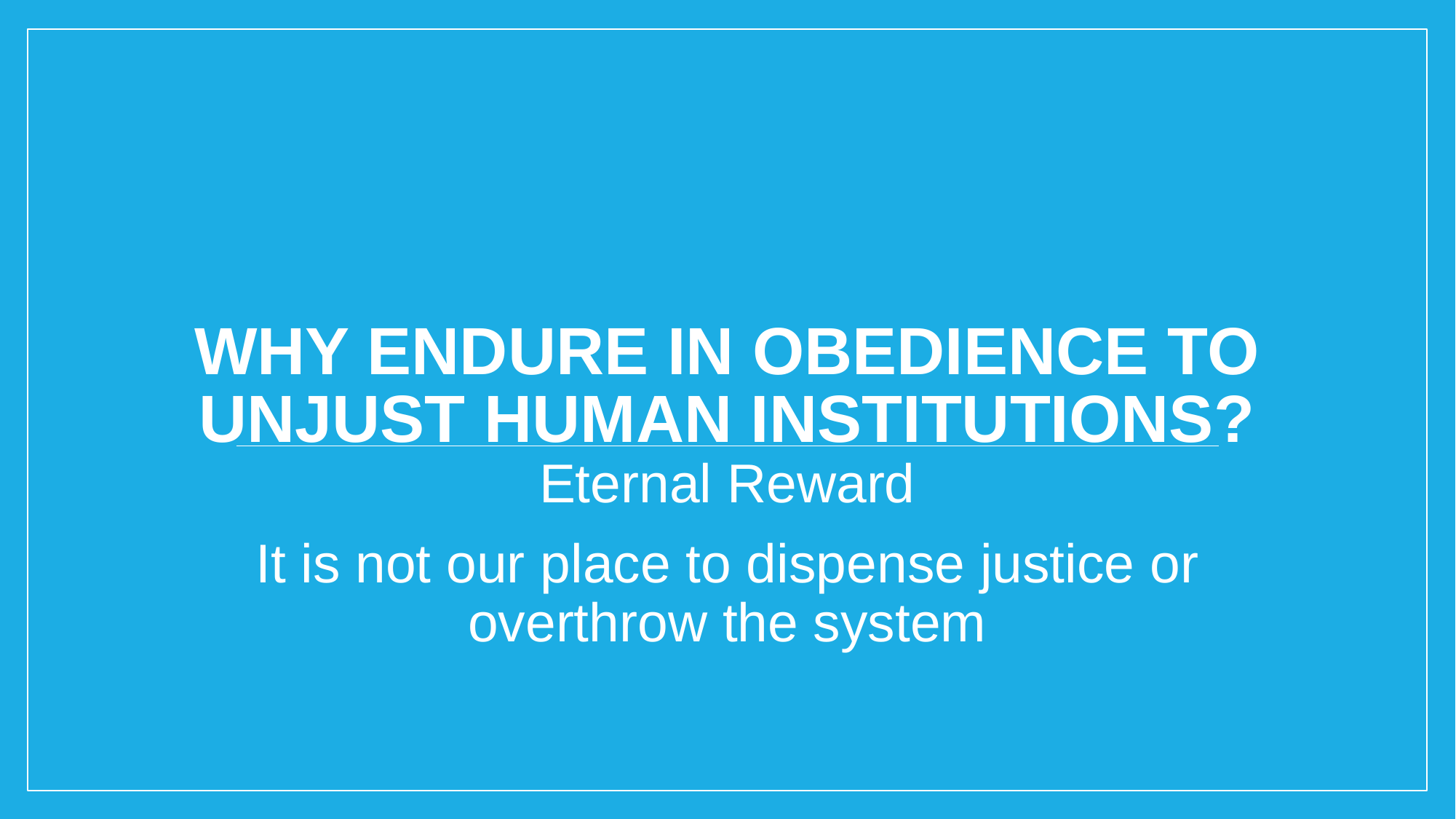

# Why endure in obedience to unjust human institutions?
Eternal Reward
It is not our place to dispense justice or overthrow the system